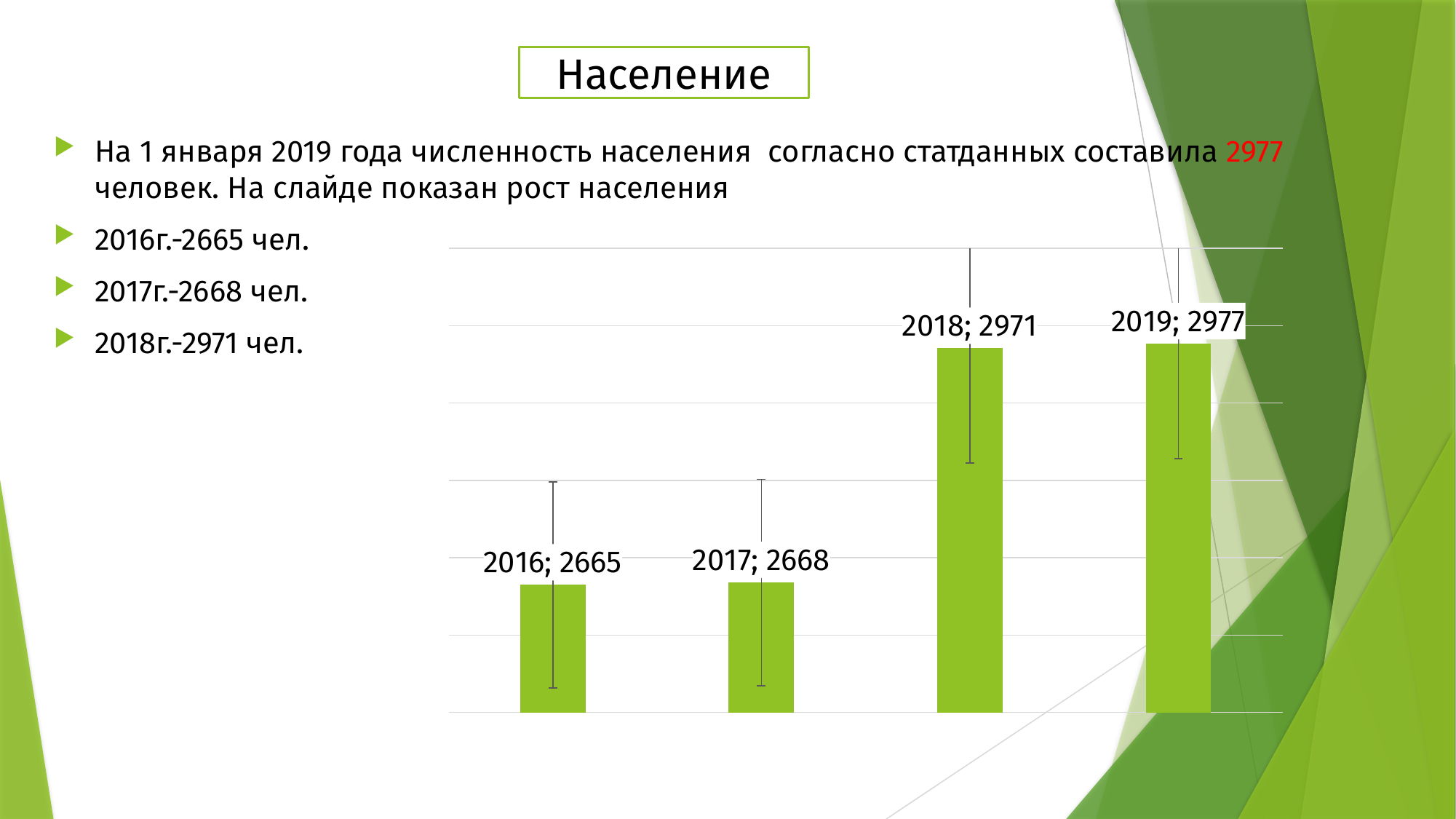

Население

На 1 января 2019 года численность населения  согласно статданных составила 2977 человек. На слайде показан рост населения
2016г.-2665 чел.
2017г.-2668 чел.
2018г.-2971 чел.

### Chart

| Category | Ряд 1 |
|---|---|
| 2016 | 2665.0 |
| 2017 | 2668.0 |
| 2018 | 2971.0 |
| 2019 | 2977.0 |